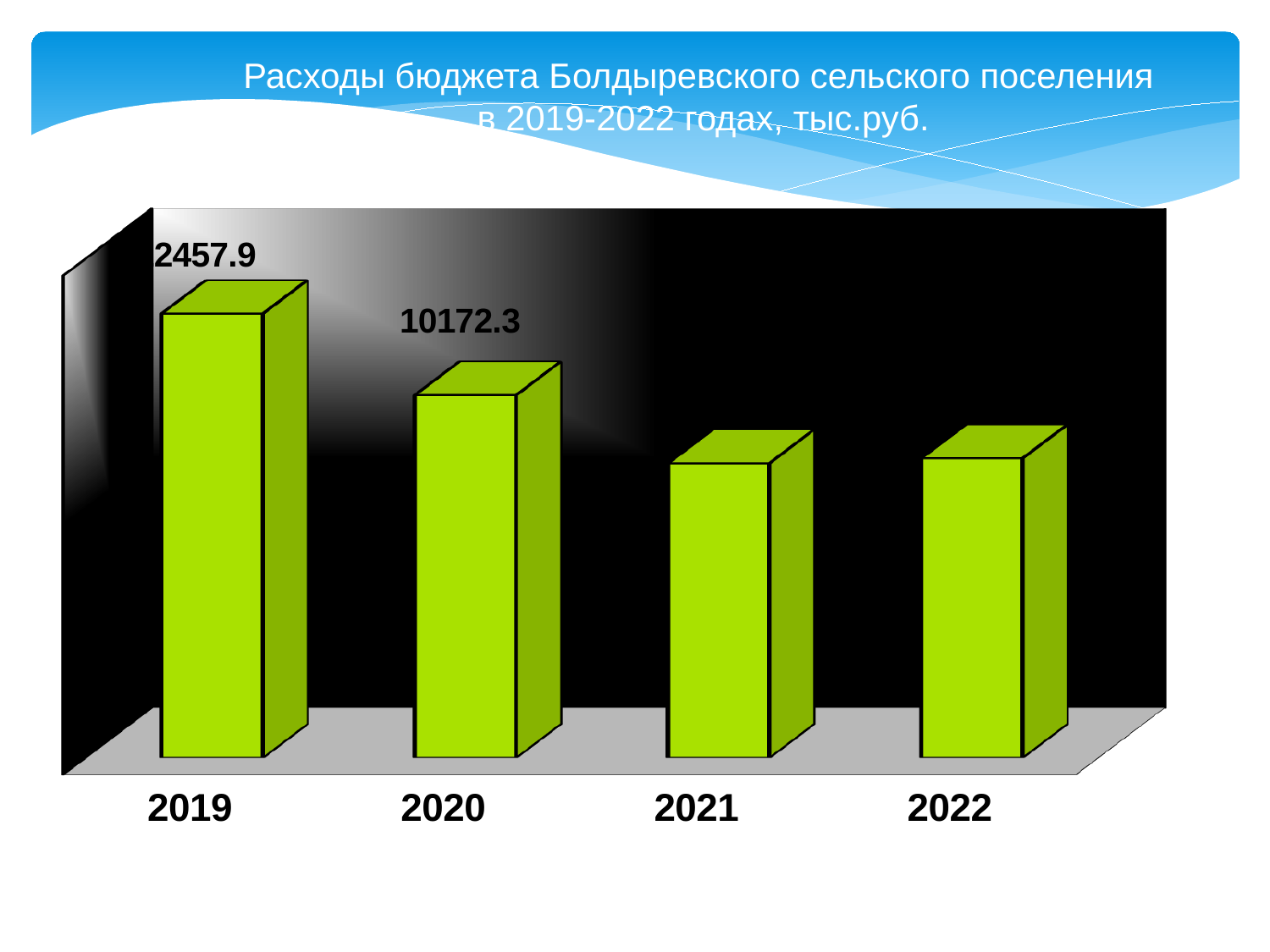

Расходы бюджета Болдыревского сельского поселения
 в 2019-2022 годах, тыс.руб.

[unsupported chart]